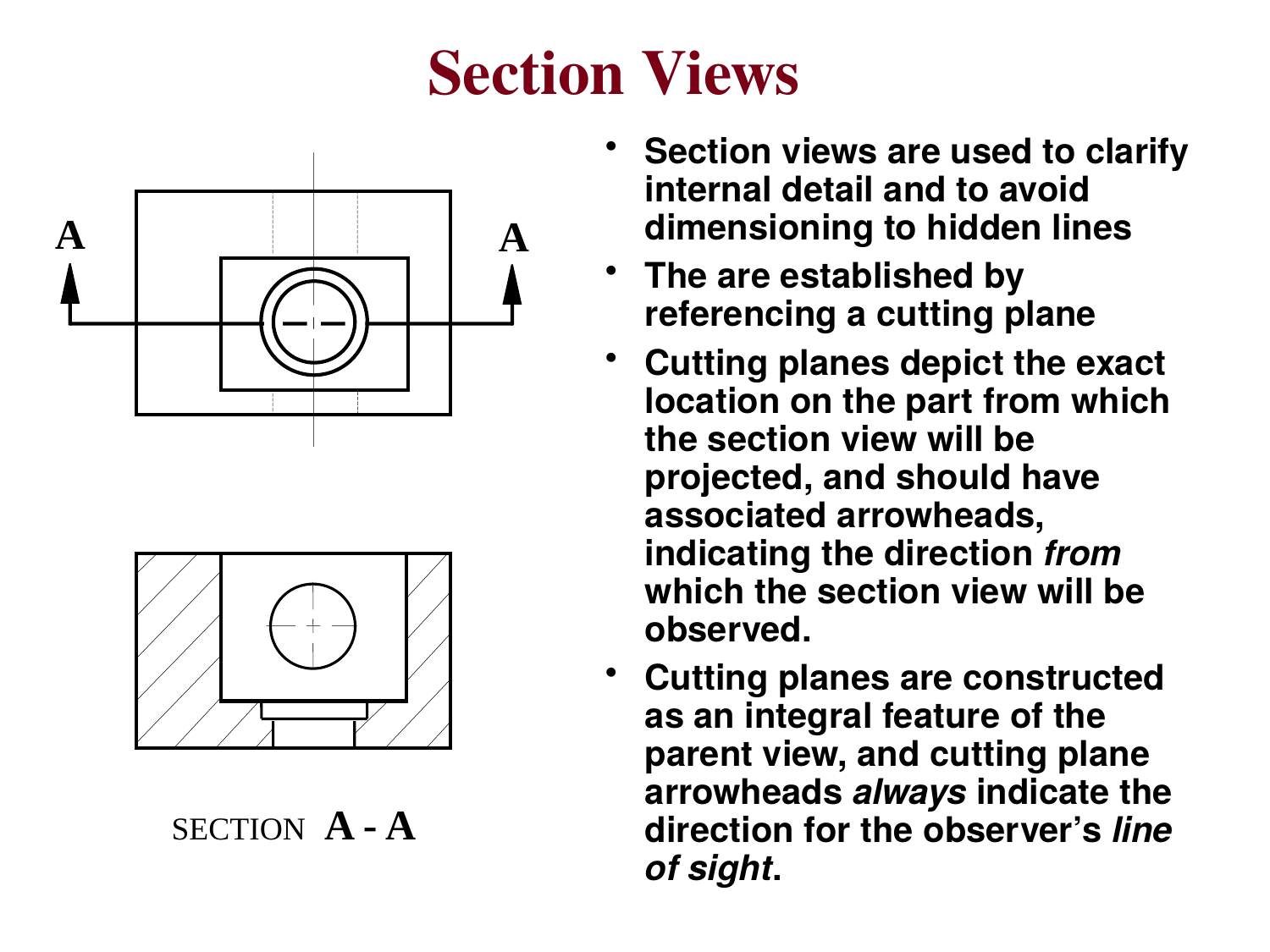

# Section Views
Section views are used to clarify internal detail and to avoid dimensioning to hidden lines
The are established by referencing a cutting plane
Cutting planes depict the exact location on the part from which the section view will be projected, and should have associated arrowheads, indicating the direction from which the section view will be observed.
Cutting planes are constructed as an integral feature of the parent view, and cutting plane arrowheads always indicate the direction for the observer’s line of sight.

A
A

SECTION  A - A